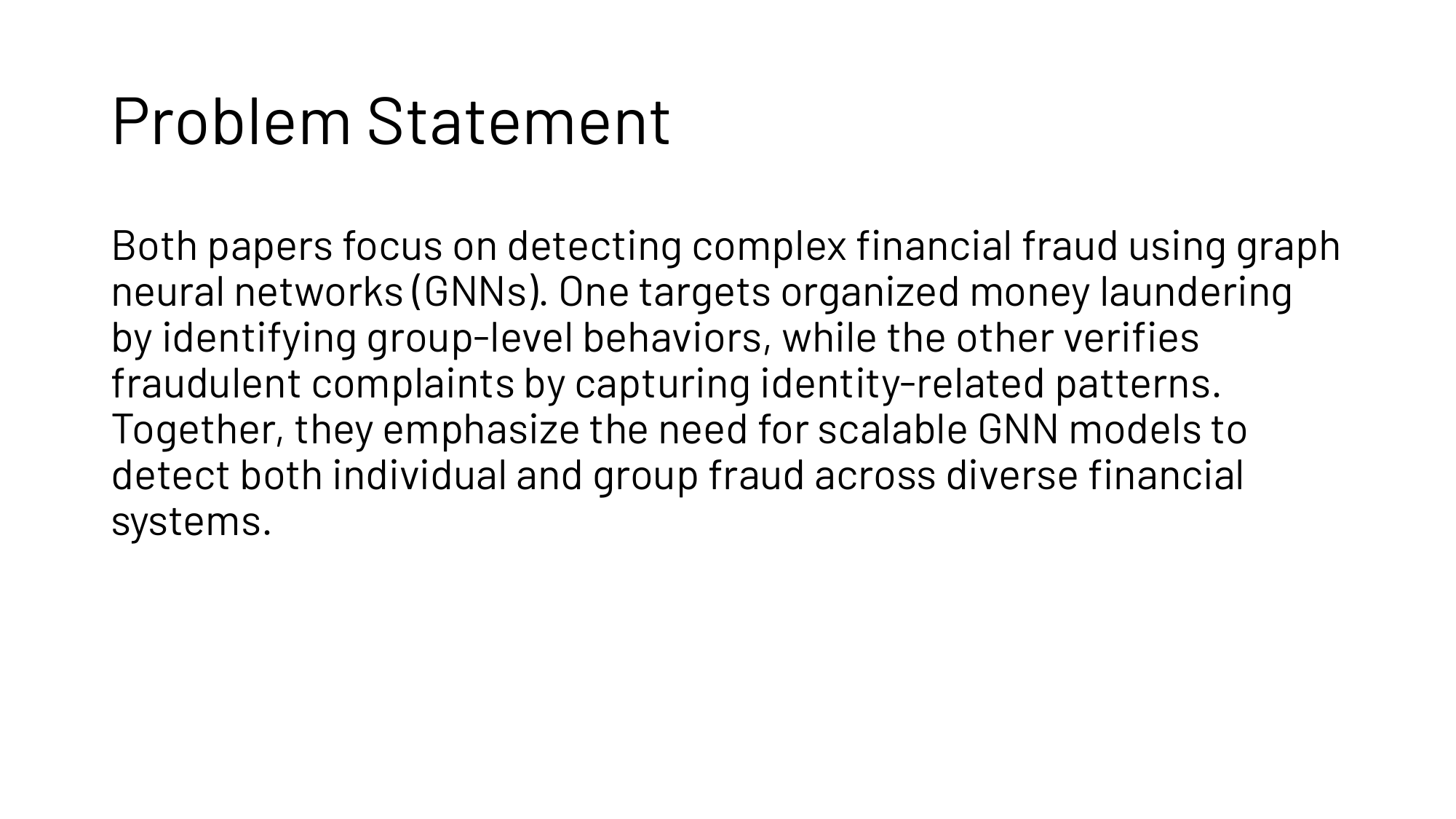

# Problem Statement
Both papers focus on detecting complex financial fraud using graph neural networks (GNNs). One targets organized money laundering by identifying group-level behaviors, while the other verifies fraudulent complaints by capturing identity-related patterns. Together, they emphasize the need for scalable GNN models to detect both individual and group fraud across diverse financial systems.